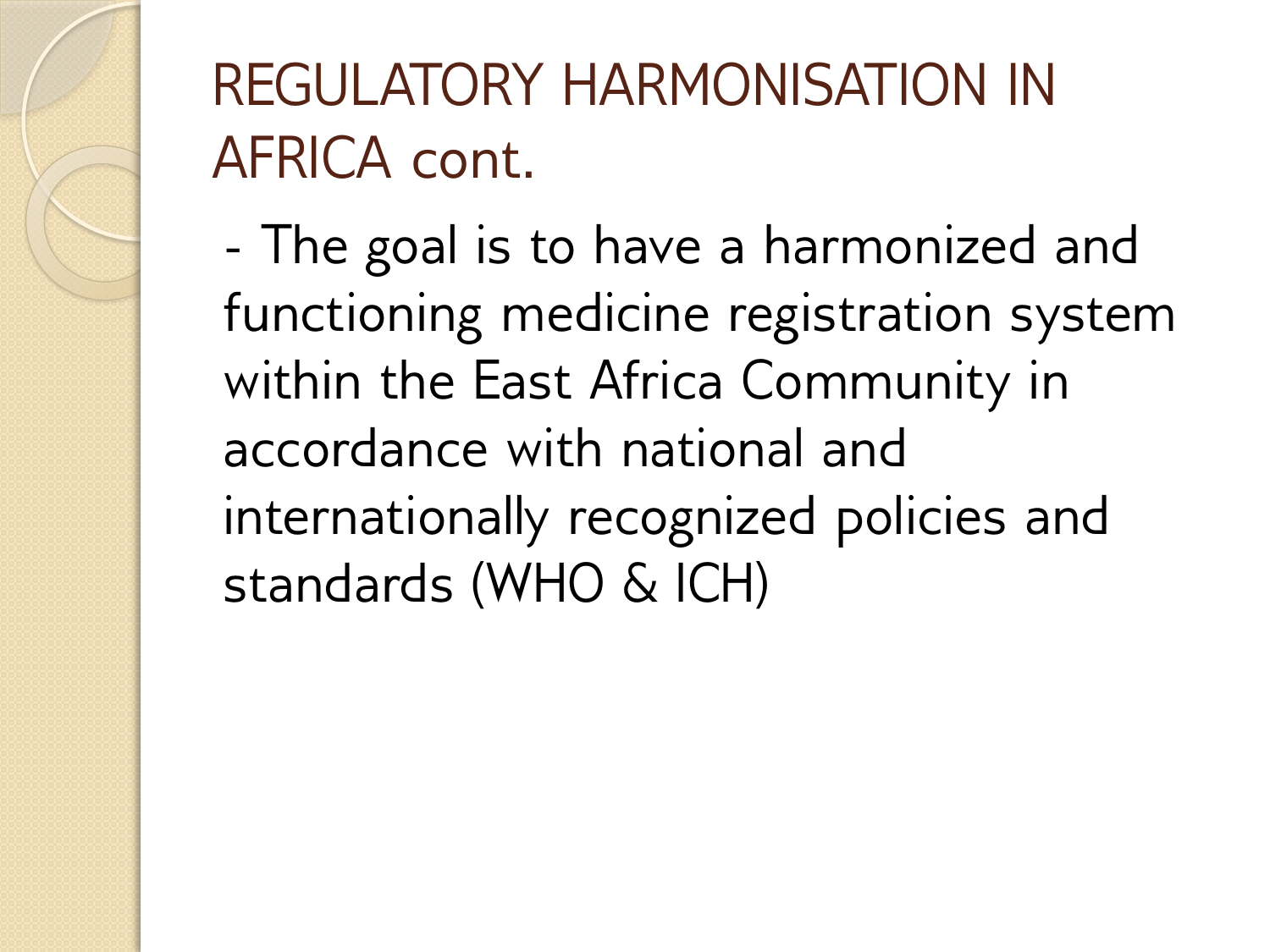

# REGULATORY HARMONISATION IN AFRICA cont.
- The goal is to have a harmonized and functioning medicine registration system within the East Africa Community in accordance with national and internationally recognized policies and standards (WHO & ICH)